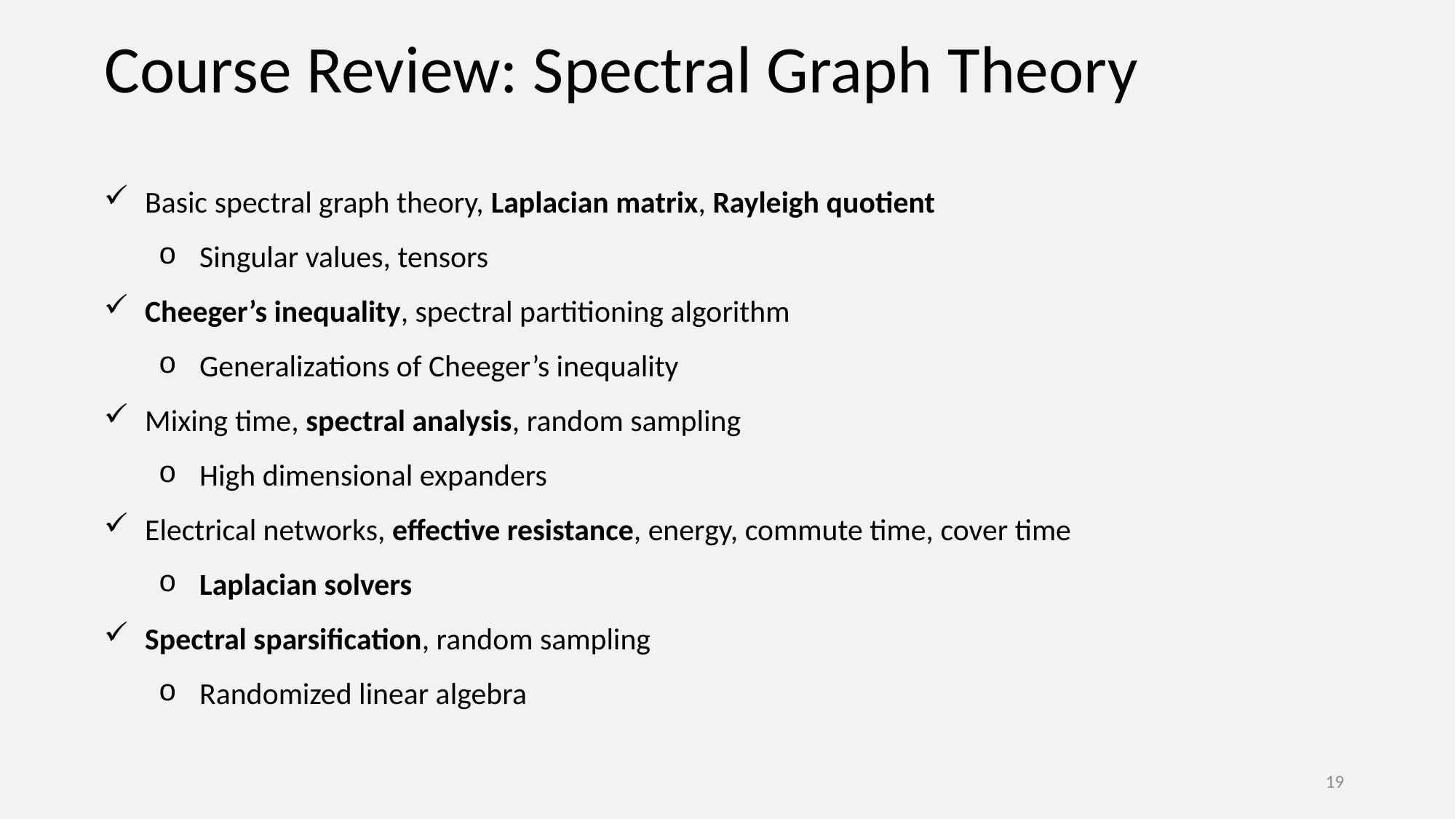

# Course Review: Spectral Graph Theory

Basic spectral graph theory, Laplacian matrix, Rayleigh quotient
Singular values, tensors
Cheeger’s inequality, spectral partitioning algorithm
Generalizations of Cheeger’s inequality
Mixing time, spectral analysis, random sampling
High dimensional expanders
Electrical networks, effective resistance, energy, commute time, cover time
Laplacian solvers
Spectral sparsification, random sampling
Randomized linear algebra
19